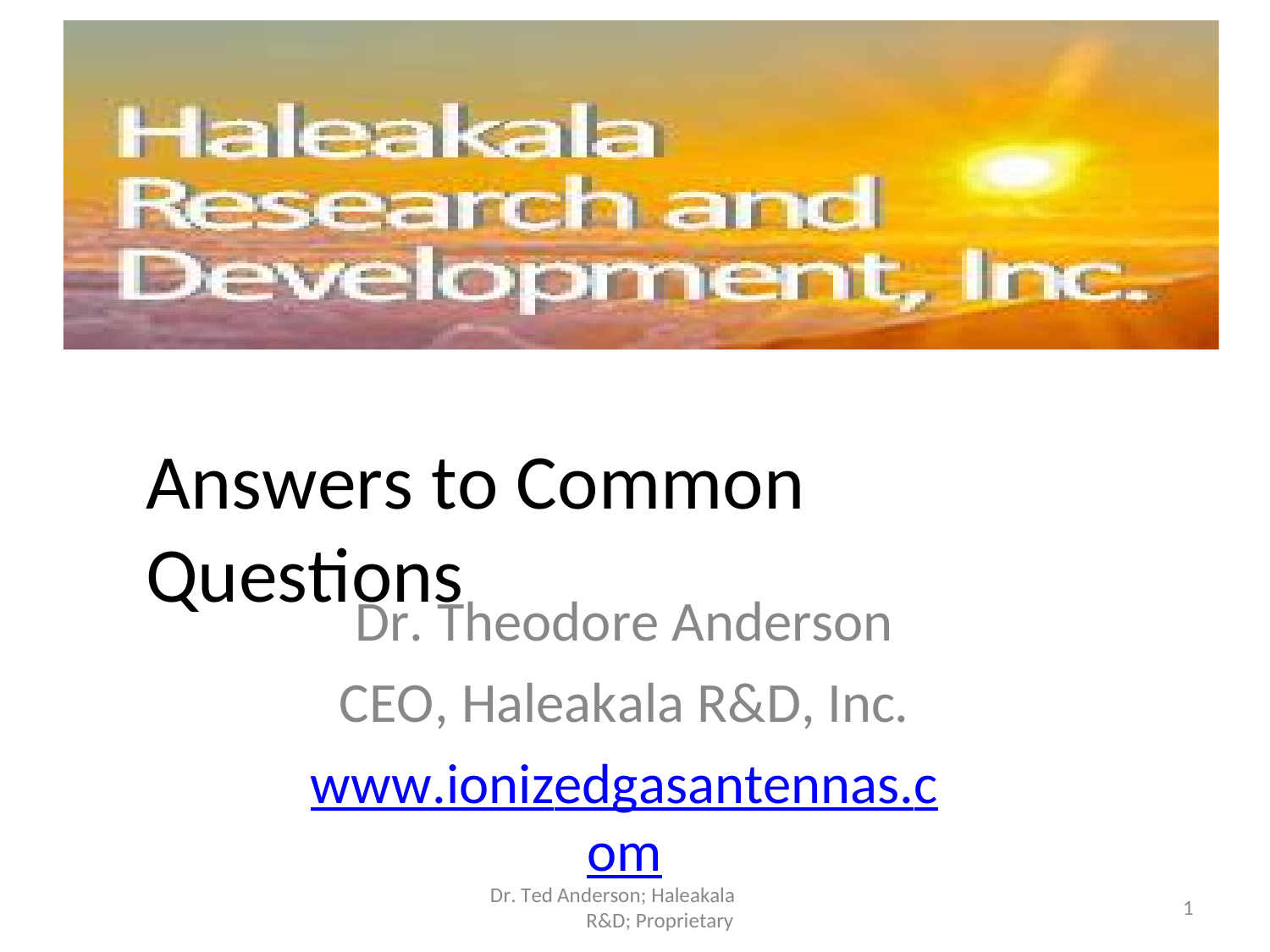

Answers to Common Questions
Dr. Theodore Anderson

CEO, Haleakala R&D, Inc.

www.ionizedgasantennas.com
Dr. Ted Anderson; Haleakala R&D; Proprietary
1